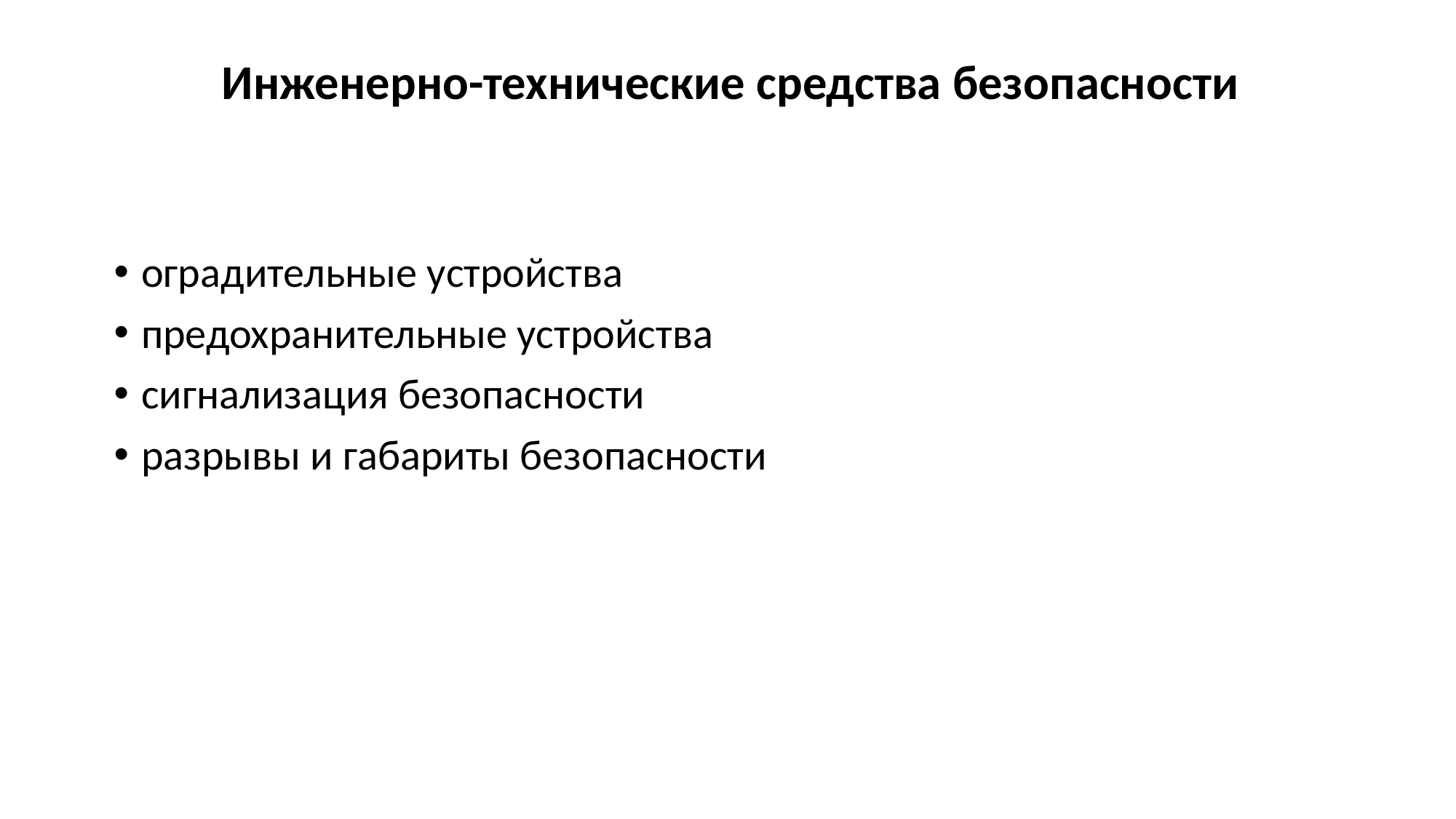

# Инженерно-технические средства безопасности

оградительные устройства
предохранительные устройства
сигнализация безопасности
разрывы и габариты безопасности